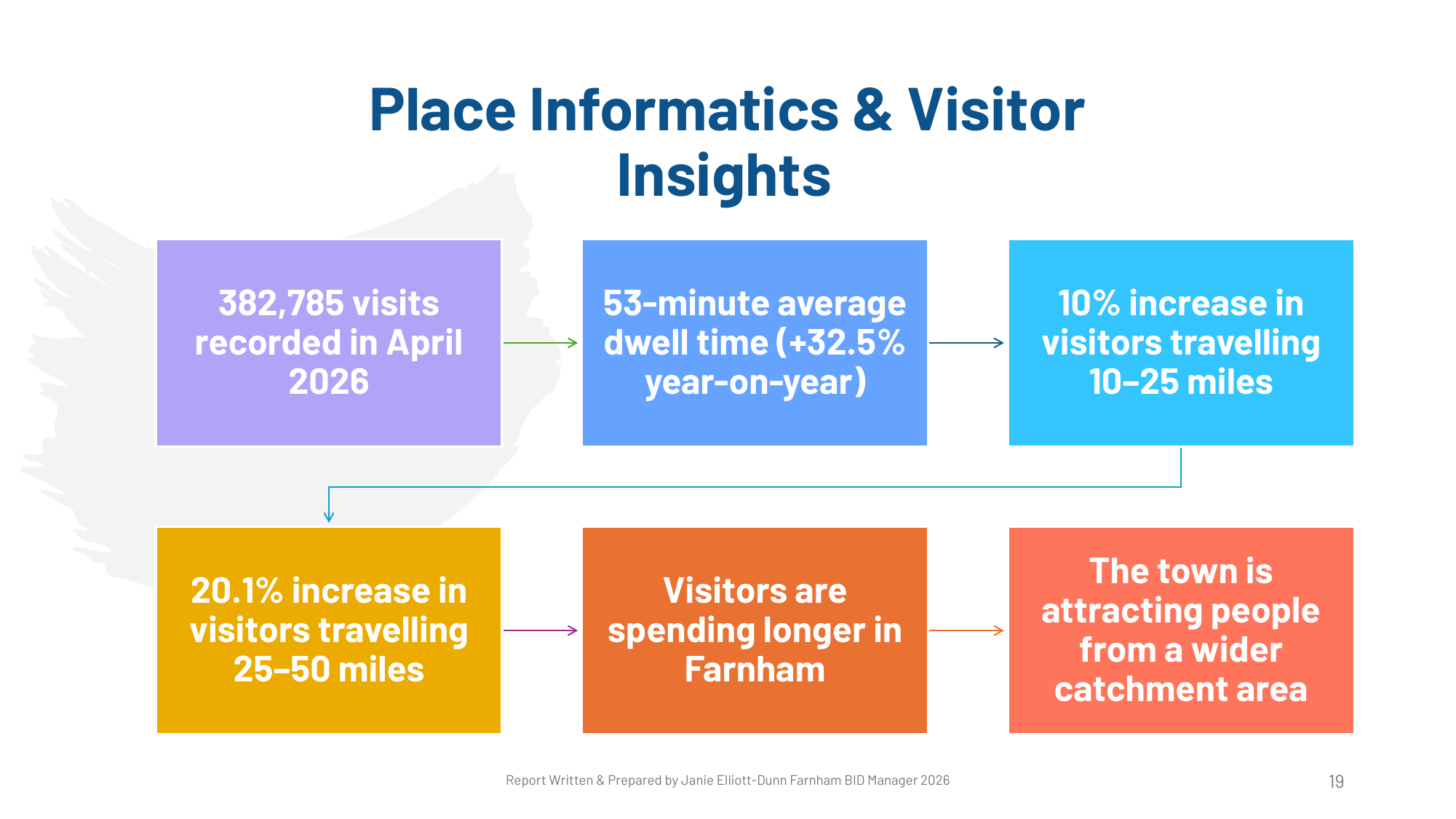

# Place Informatics & Visitor Insights

382,785 visits recorded in April 2026

53-minute average dwell time (+32.5% year-on-year)

10% increase in visitors travelling 10–25 miles

20.1% increase in visitors travelling 25–50 miles

Visitors are spending longer in Farnham
The town is attracting people from a wider catchment area
Report Written & Prepared by Janie Elliott-Dunn Farnham BID Manager 2026
19